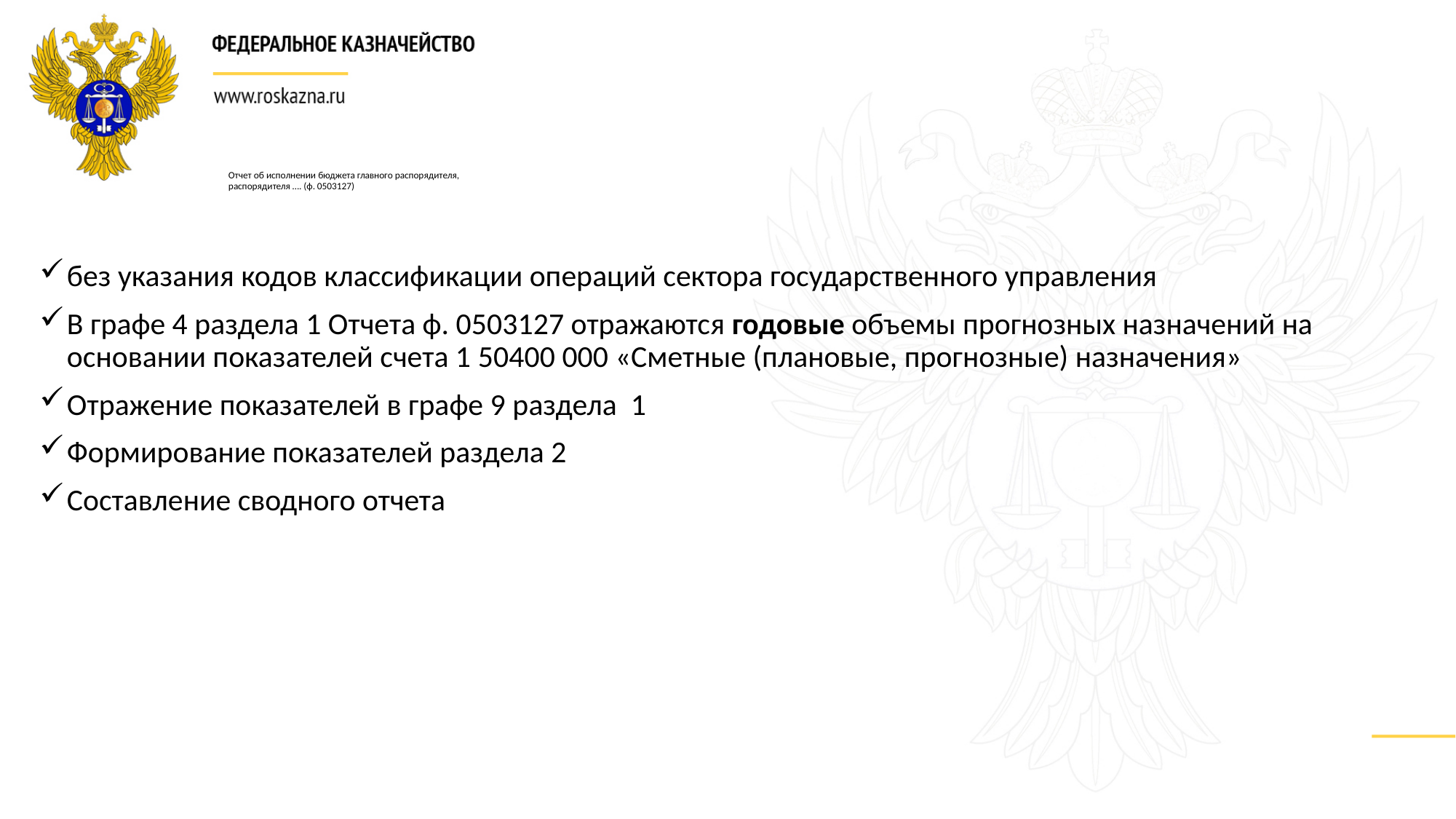

# Отчет об исполнении бюджета главного распорядителя, распорядителя …. (ф. 0503127)
без указания кодов классификации операций сектора государственного управления
В графе 4 раздела 1 Отчета ф. 0503127 отражаются годовые объемы прогнозных назначений на основании показателей счета 1 50400 000 «Сметные (плановые, прогнозные) назначения»
Отражение показателей в графе 9 раздела  1
Формирование показателей раздела 2
Составление сводного отчета